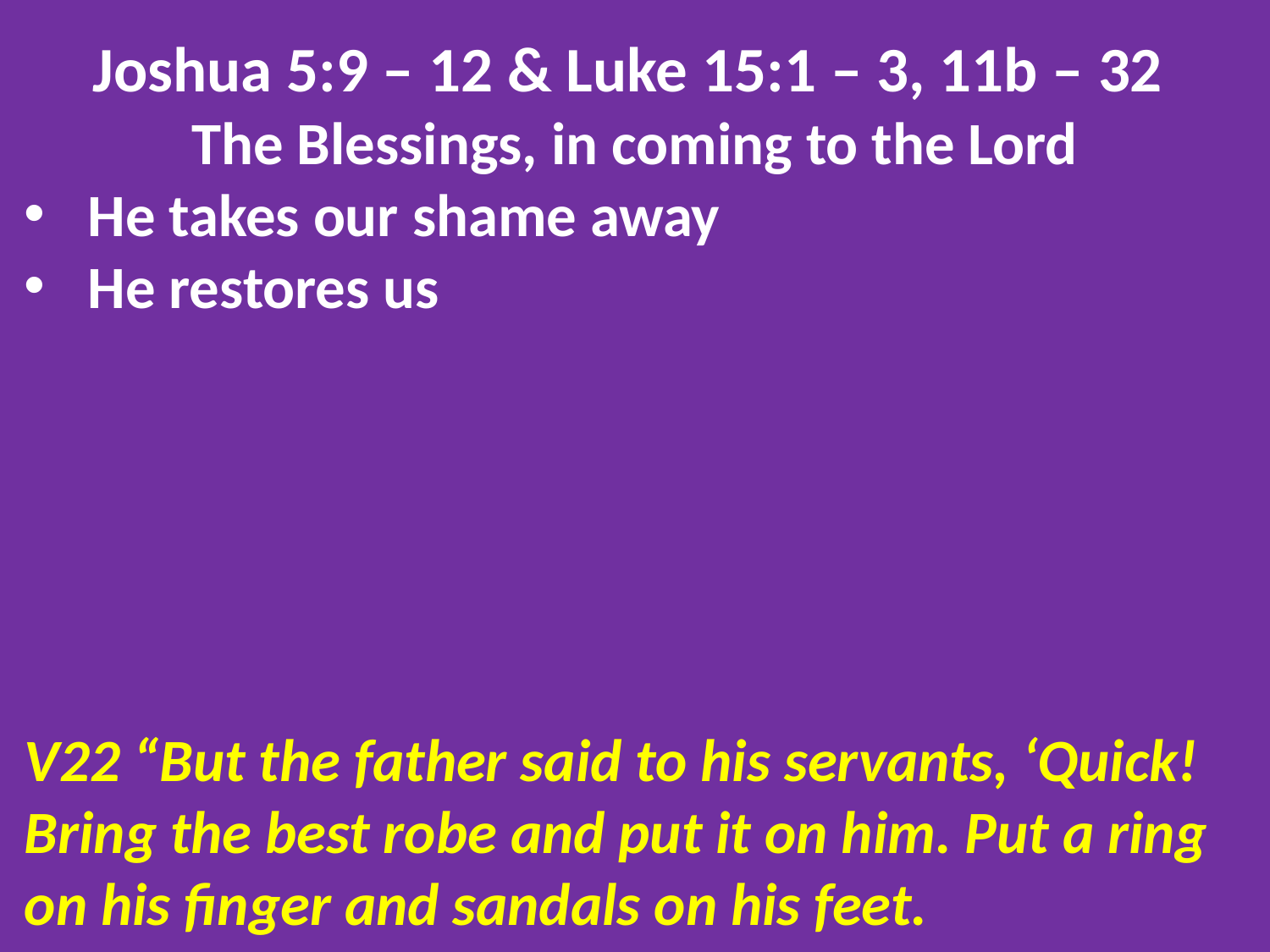

Joshua 5:9 – 12 & Luke 15:1 – 3, 11b – 32
The Blessings, in coming to the Lord
He takes our shame away
He restores us

V22 “But the father said to his servants, ‘Quick! Bring the best robe and put it on him. Put a ring on his finger and sandals on his feet.